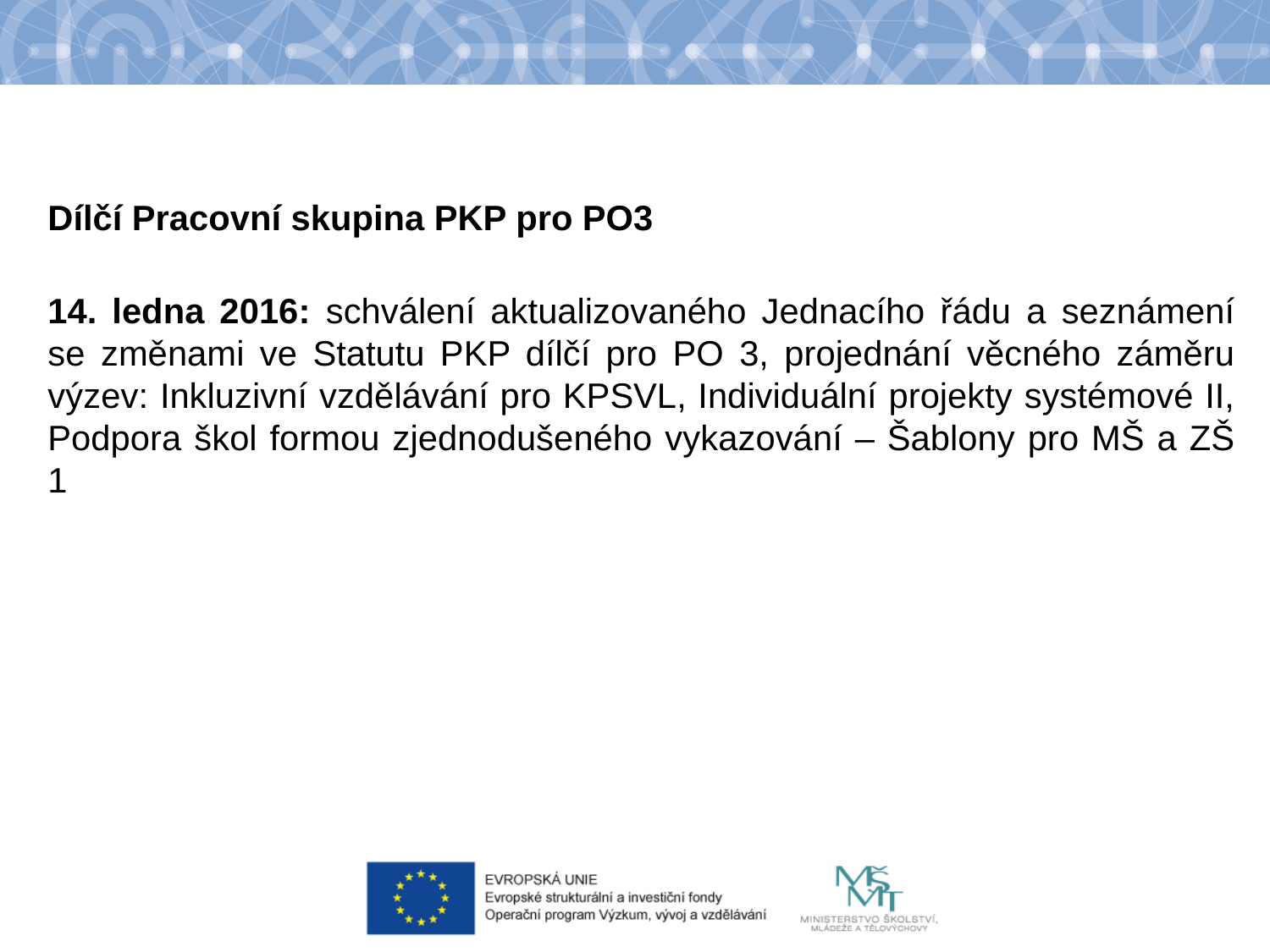

Dílčí Pracovní skupina PKP pro PO3

14. ledna 2016: schválení aktualizovaného Jednacího řádu a seznámení se změnami ve Statutu PKP dílčí pro PO 3, projednání věcného záměru výzev: Inkluzivní vzdělávání pro KPSVL, Individuální projekty systémové II, Podpora škol formou zjednodušeného vykazování – Šablony pro MŠ a ZŠ 1